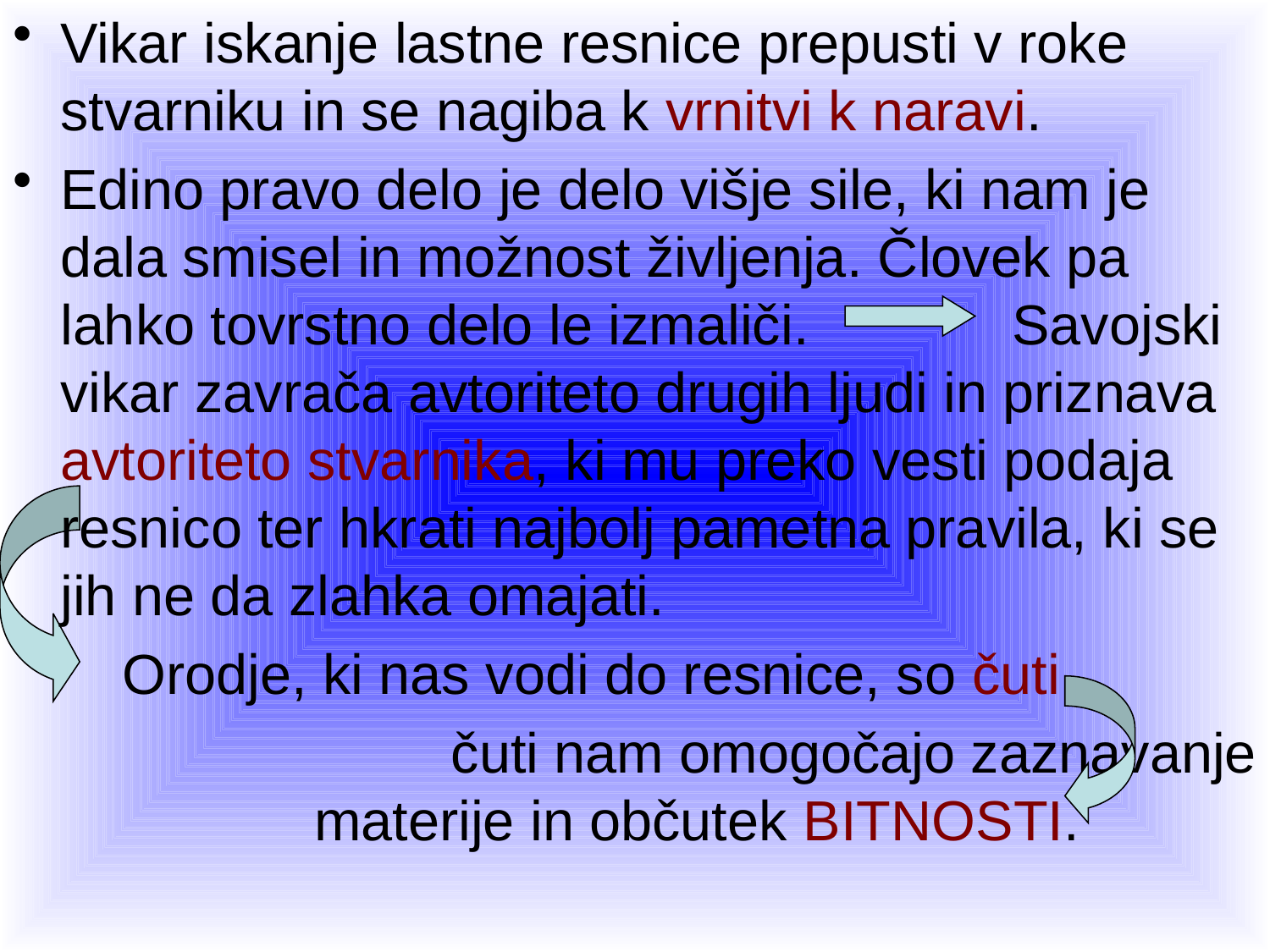

Vikar iskanje lastne resnice prepusti v roke stvarniku in se nagiba k vrnitvi k naravi.
Edino pravo delo je delo višje sile, ki nam je dala smisel in možnost življenja. Človek pa lahko tovrstno delo le izmaliči.             Savojski vikar zavrača avtoriteto drugih ljudi in priznava avtoriteto stvarnika, ki mu preko vesti podaja resnico ter hkrati najbolj pametna pravila, ki se jih ne da zlahka omajati.
       Orodje, ki nas vodi do resnice, so čuti.
                            čuti nam omogočajo zaznavanje   		materije in občutek BITNOSTI.